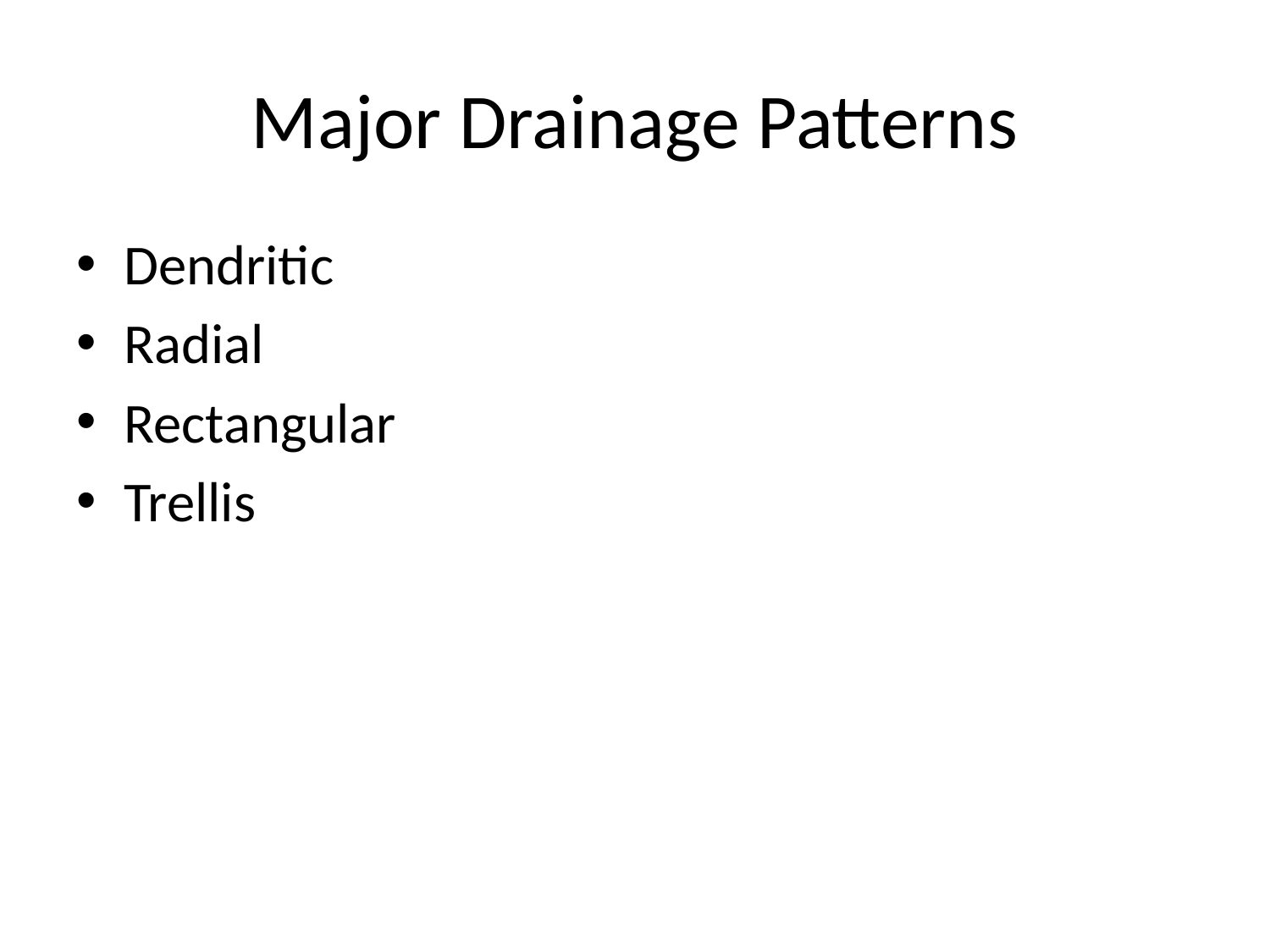

# Major Drainage Patterns
Dendritic
Radial
Rectangular
Trellis